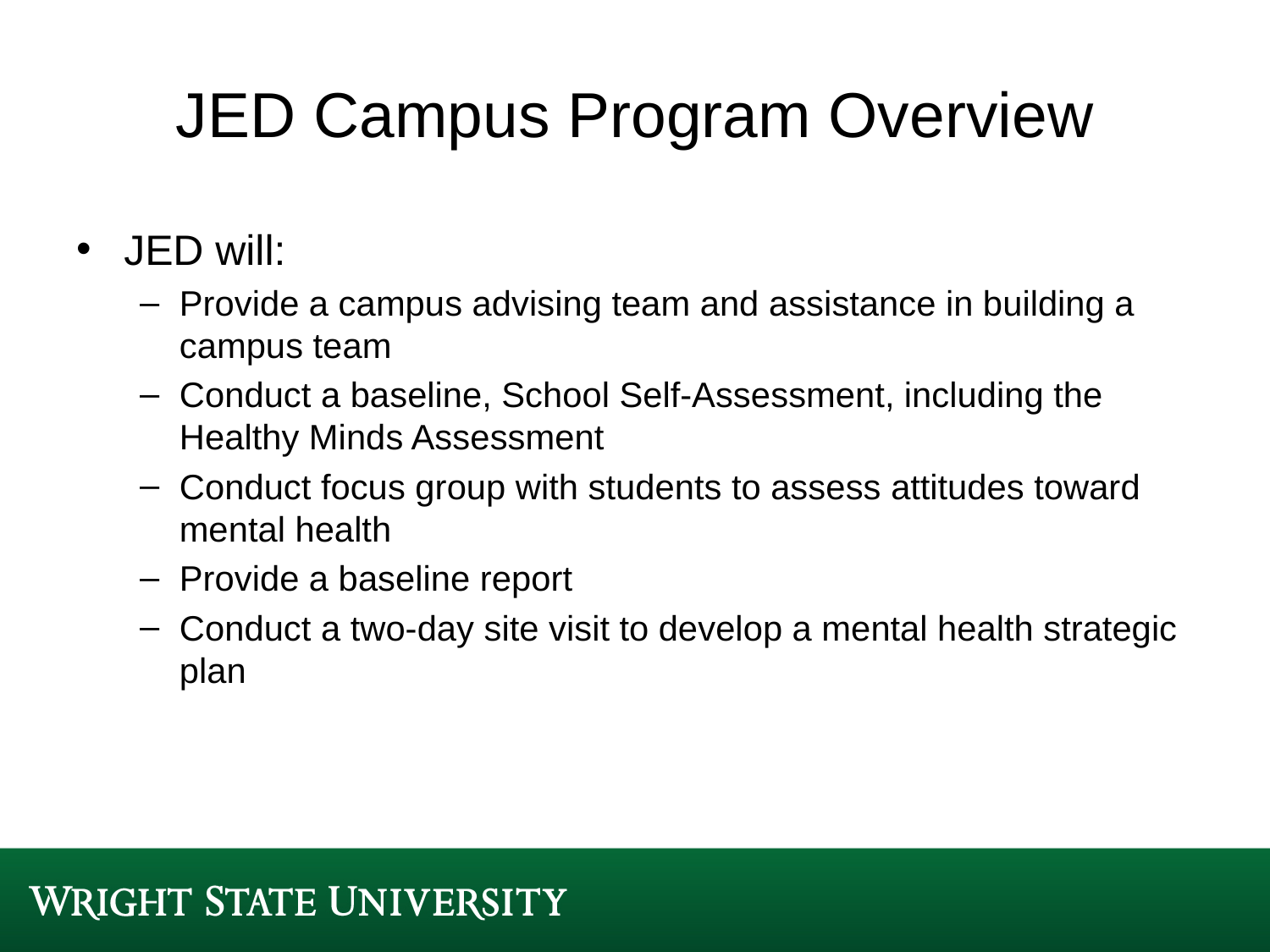

# JED Campus Program Overview
JED will:
Provide a campus advising team and assistance in building a campus team
Conduct a baseline, School Self-Assessment, including the Healthy Minds Assessment
Conduct focus group with students to assess attitudes toward mental health
Provide a baseline report
Conduct a two-day site visit to develop a mental health strategic plan